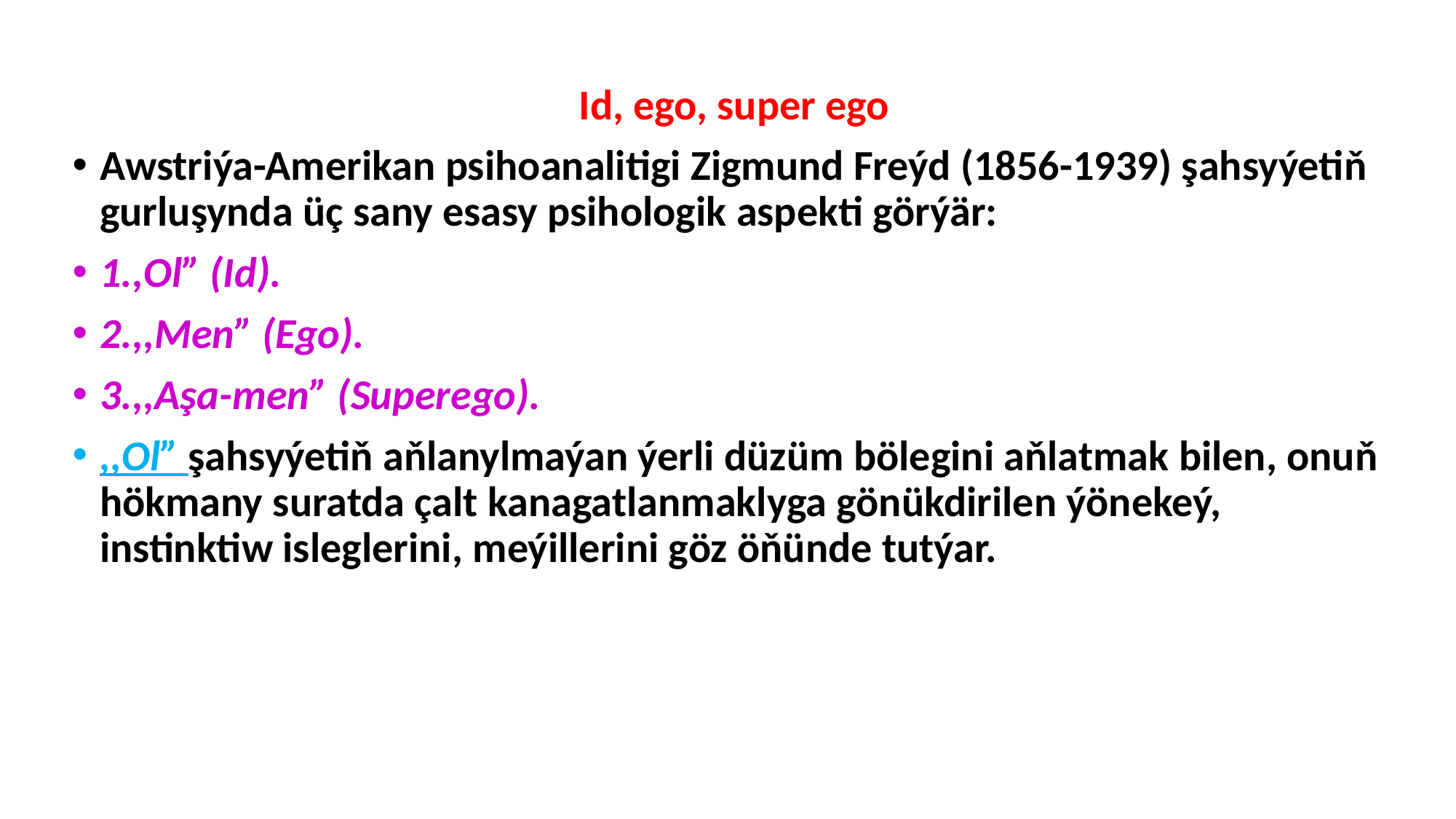

Id, ego, super ego
Awstriýa-Amerikan psihoanalitigi Zigmund Freýd (1856-1939) şahsyýetiň gurluşynda üç sany esasy psihologik aspekti görýär:
1.,Ol” (Id).
2.,,Men” (Ego).
3.,,Aşa-men” (Superego).
,,Ol” şahsyýetiň aňlanylmaýan ýerli düzüm bölegini aňlatmak bilen, onuň hökmany suratda çalt kanagatlanmaklyga gönükdirilen ýönekeý, instinktiw isleglerini, meýillerini göz öňünde tutýar.